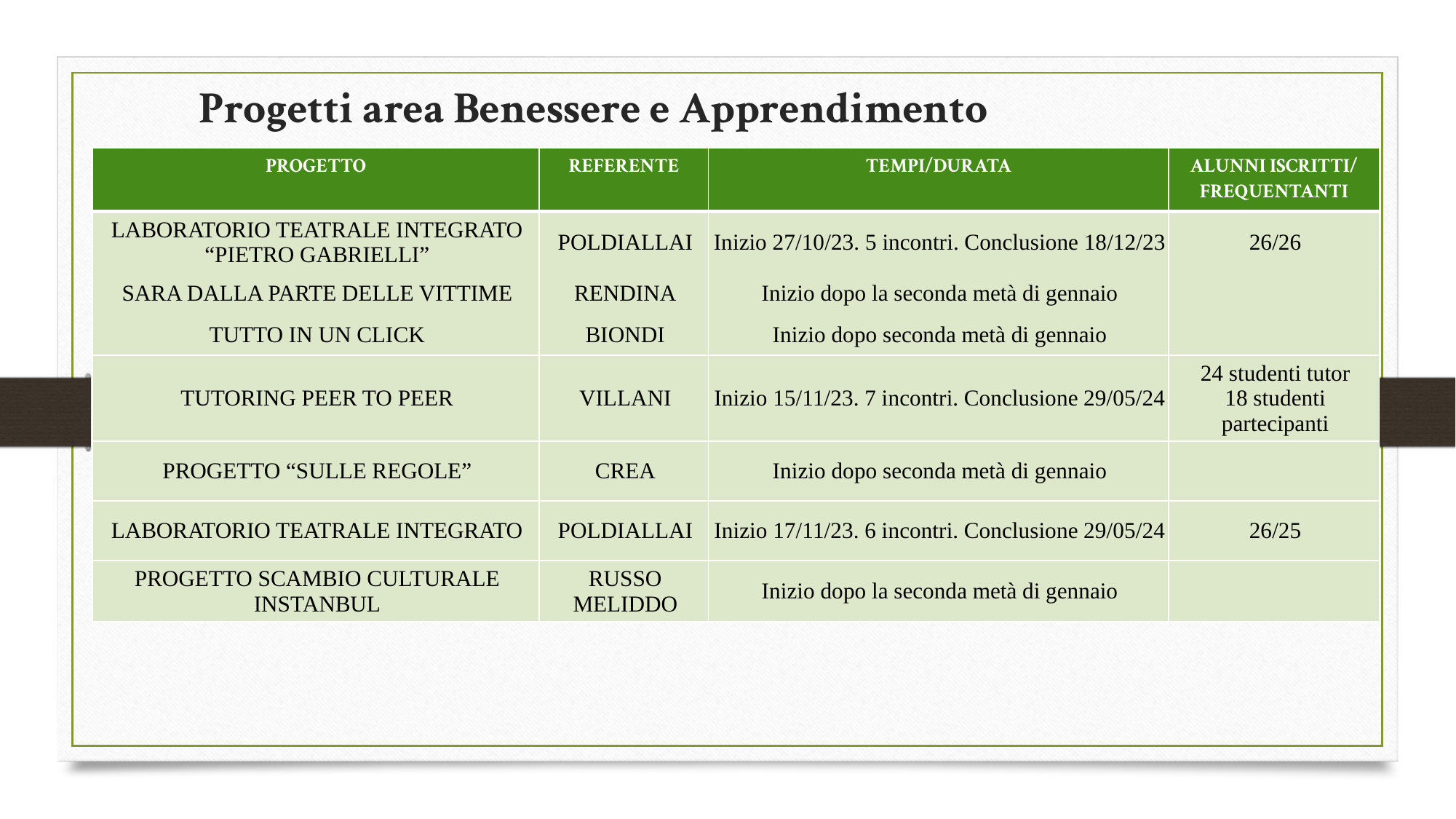

# Progetti area Benessere e Apprendimento
| PROGETTO | REFERENTE | TEMPI/DURATA | ALUNNI ISCRITTI/ FREQUENTANTI |
| --- | --- | --- | --- |
| LABORATORIO TEATRALE INTEGRATO “PIETRO GABRIELLI” | POLDIALLAI | Inizio 27/10/23. 5 incontri. Conclusione 18/12/23 | 26/26 |
| SARA DALLA PARTE DELLE VITTIME | RENDINA | Inizio dopo la seconda metà di gennaio |  |
| TUTTO IN UN CLICK | BIONDI | Inizio dopo seconda metà di gennaio |  |
| TUTORING PEER TO PEER | VILLANI | Inizio 15/11/23. 7 incontri. Conclusione 29/05/24 | 24 studenti tutor 18 studenti partecipanti |
| PROGETTO “SULLE REGOLE” | CREA | Inizio dopo seconda metà di gennaio |  |
| LABORATORIO TEATRALE INTEGRATO | POLDIALLAI | Inizio 17/11/23. 6 incontri. Conclusione 29/05/24 | 26/25 |
| PROGETTO SCAMBIO CULTURALE INSTANBUL | RUSSO MELIDDO | Inizio dopo la seconda metà di gennaio |  |